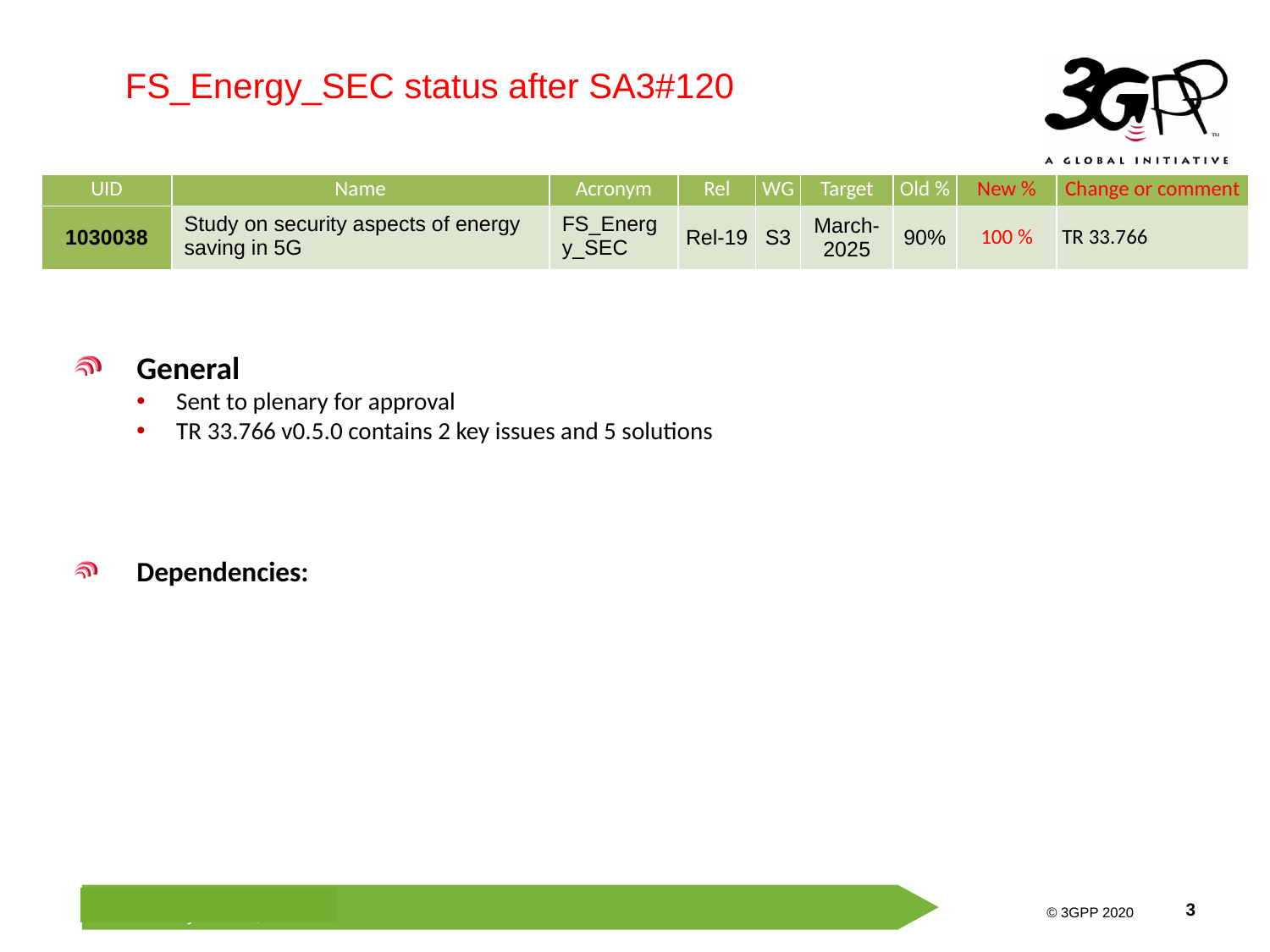

FS_Energy_SEC status after SA3#120
| UID | Name | Acronym | Rel | WG | Target | Old % | New % | Change or comment |
| --- | --- | --- | --- | --- | --- | --- | --- | --- |
| 1030038 | Study on security aspects of energy saving in 5G | FS\_Energy\_SEC | Rel-19 | S3 | March-2025 | 90% | 100 % | TR 33.766 |
General
Sent to plenary for approval
TR 33.766 v0.5.0 contains 2 key issues and 5 solutions

Dependencies: